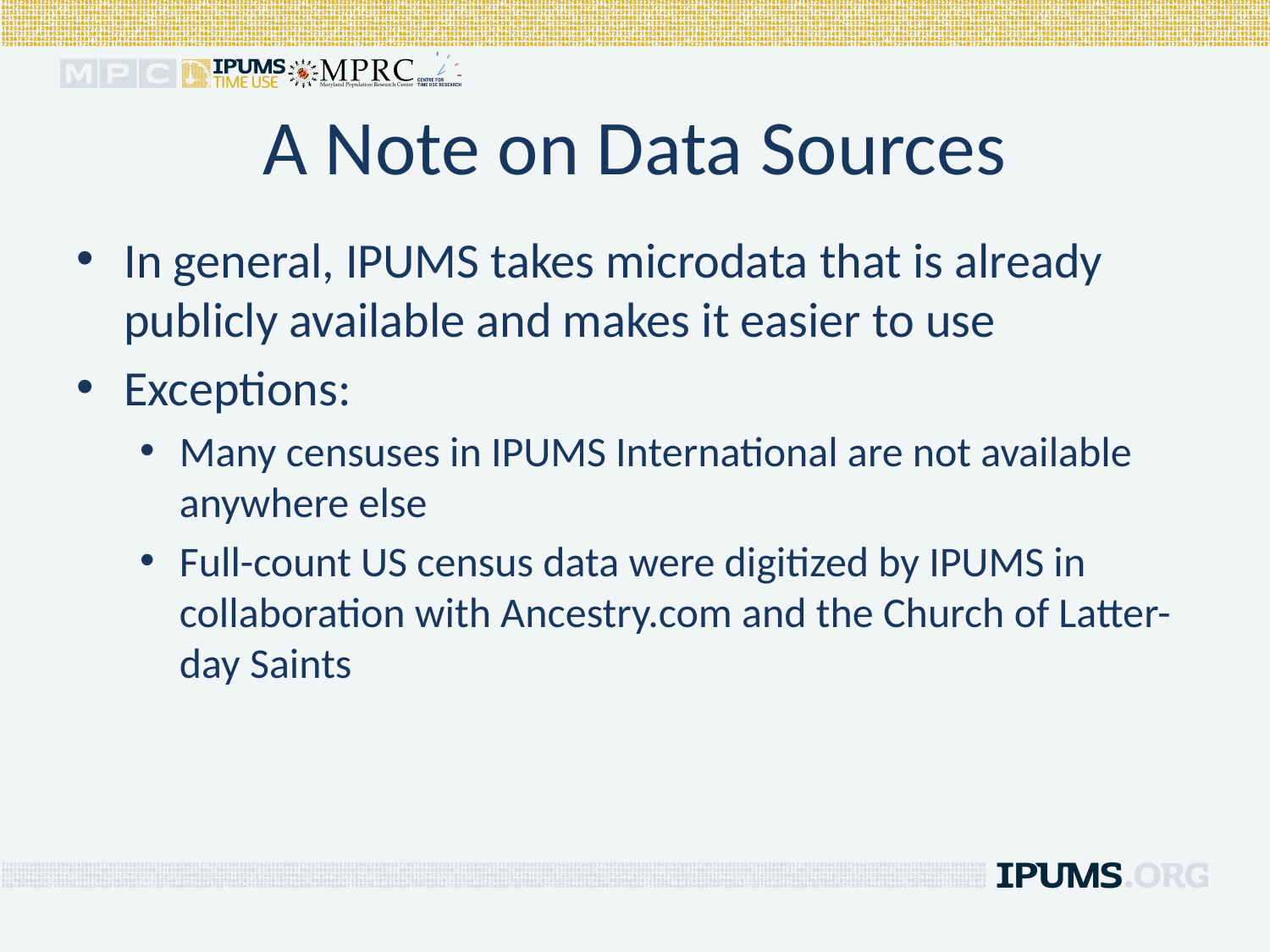

# A Note on Data Sources
In general, IPUMS takes microdata that is already publicly available and makes it easier to use
Exceptions:
Many censuses in IPUMS International are not available anywhere else
Full-count US census data were digitized by IPUMS in collaboration with Ancestry.com and the Church of Latter-day Saints